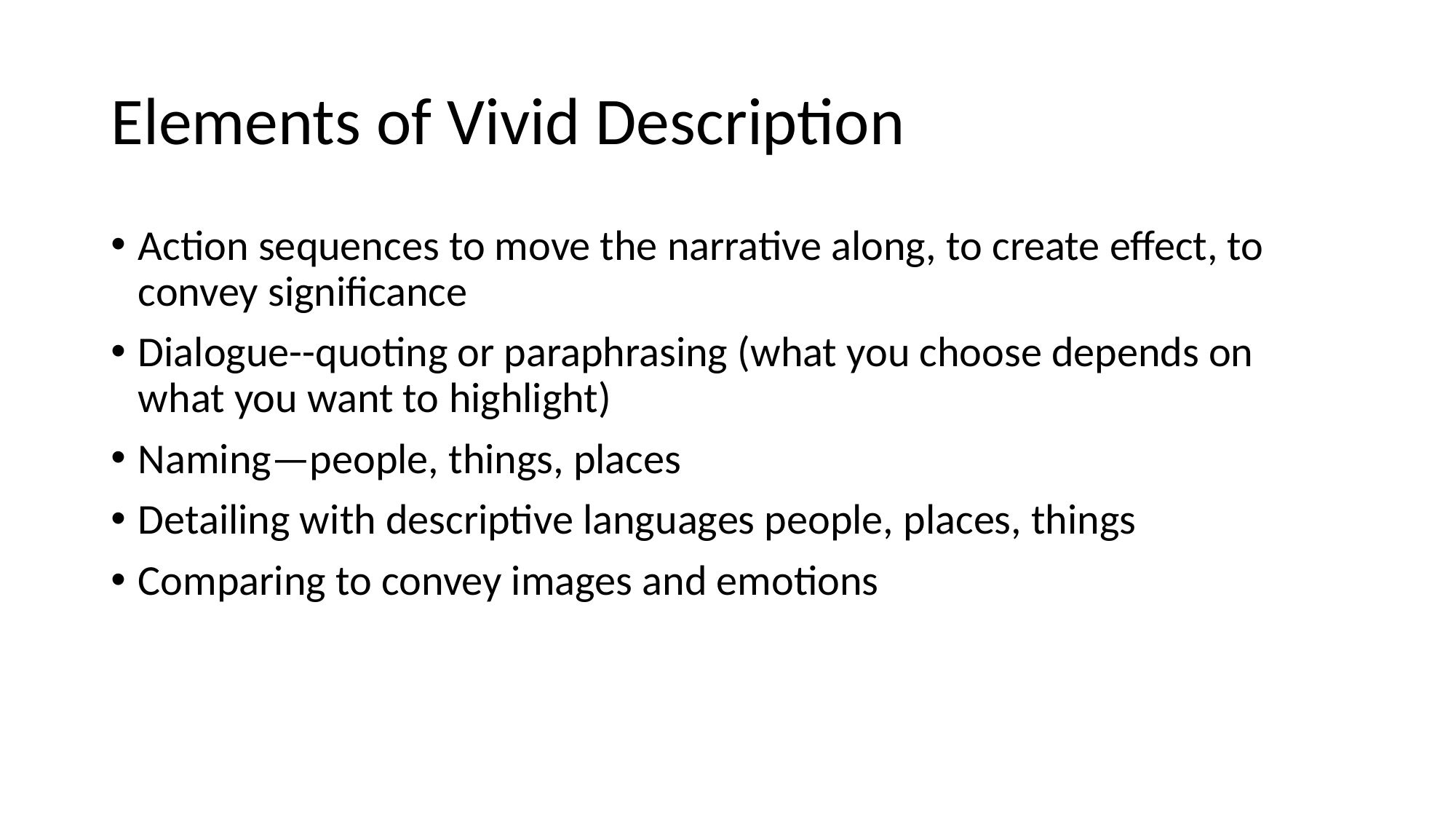

# Elements of Vivid Description
Action sequences to move the narrative along, to create effect, to convey significance
Dialogue--quoting or paraphrasing (what you choose depends on what you want to highlight)
Naming—people, things, places
Detailing with descriptive languages people, places, things
Comparing to convey images and emotions